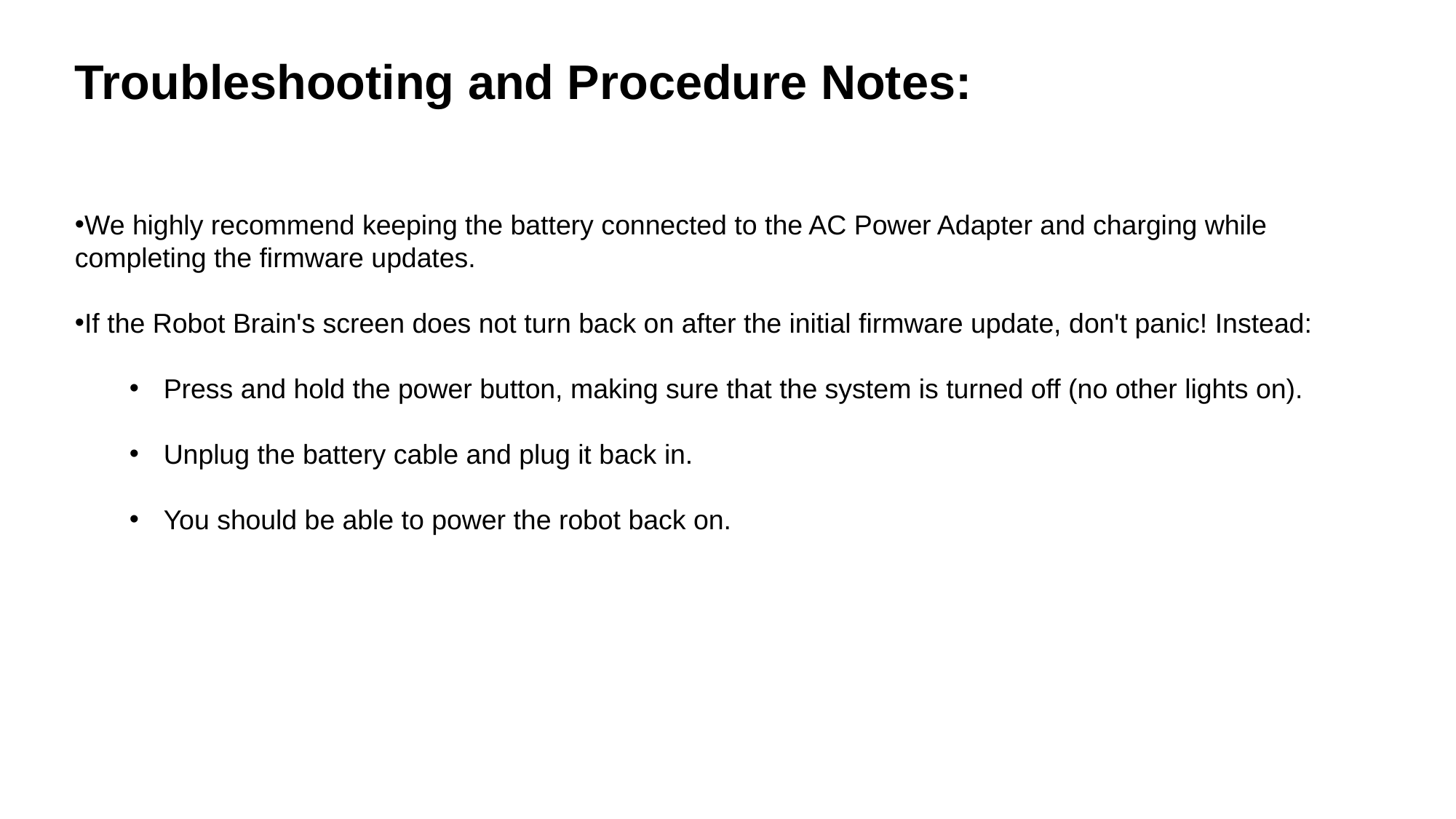

Troubleshooting and Procedure Notes:

We highly recommend keeping the battery connected to the AC Power Adapter and charging while completing the firmware updates.

If the Robot Brain's screen does not turn back on after the initial firmware update, don't panic! Instead:

Press and hold the power button, making sure that the system is turned off (no other lights on).

Unplug the battery cable and plug it back in.

You should be able to power the robot back on.